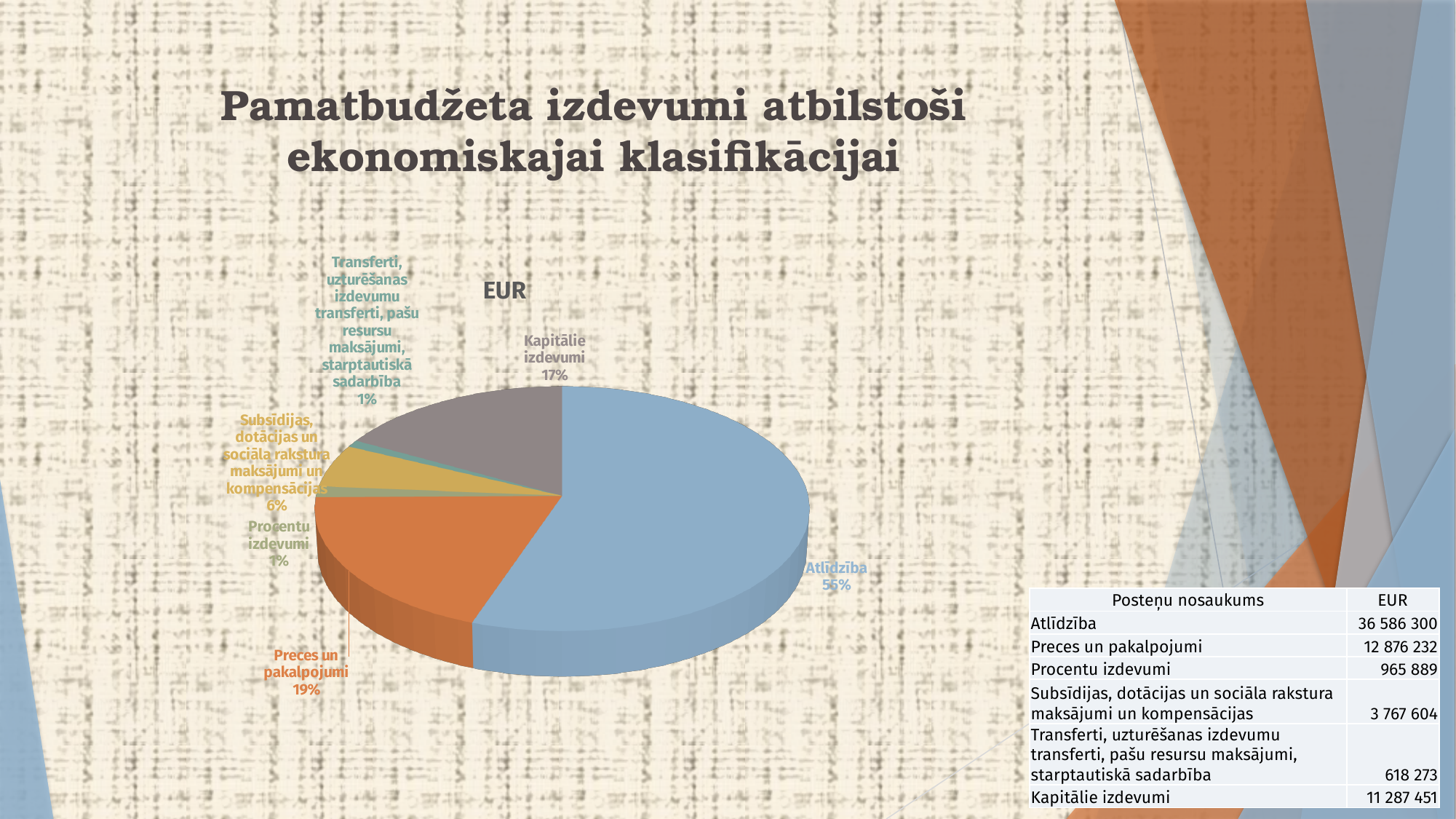

# Pamatbudžeta izdevumi atbilstoši ekonomiskajai klasifikācijai

[unsupported chart]

[unsupported chart]

[unsupported chart]

| Posteņu nosaukums | EUR |
| --- | --- |
| Atlīdzība | 36 586 300 |
| Preces un pakalpojumi | 12 876 232 |
| Procentu izdevumi | 965 889 |
| Subsīdijas, dotācijas un sociāla rakstura maksājumi un kompensācijas | 3 767 604 |
| Transferti, uzturēšanas izdevumu transferti, pašu resursu maksājumi, starptautiskā sadarbība | 618 273 |
| Kapitālie izdevumi | 11 287 451 |